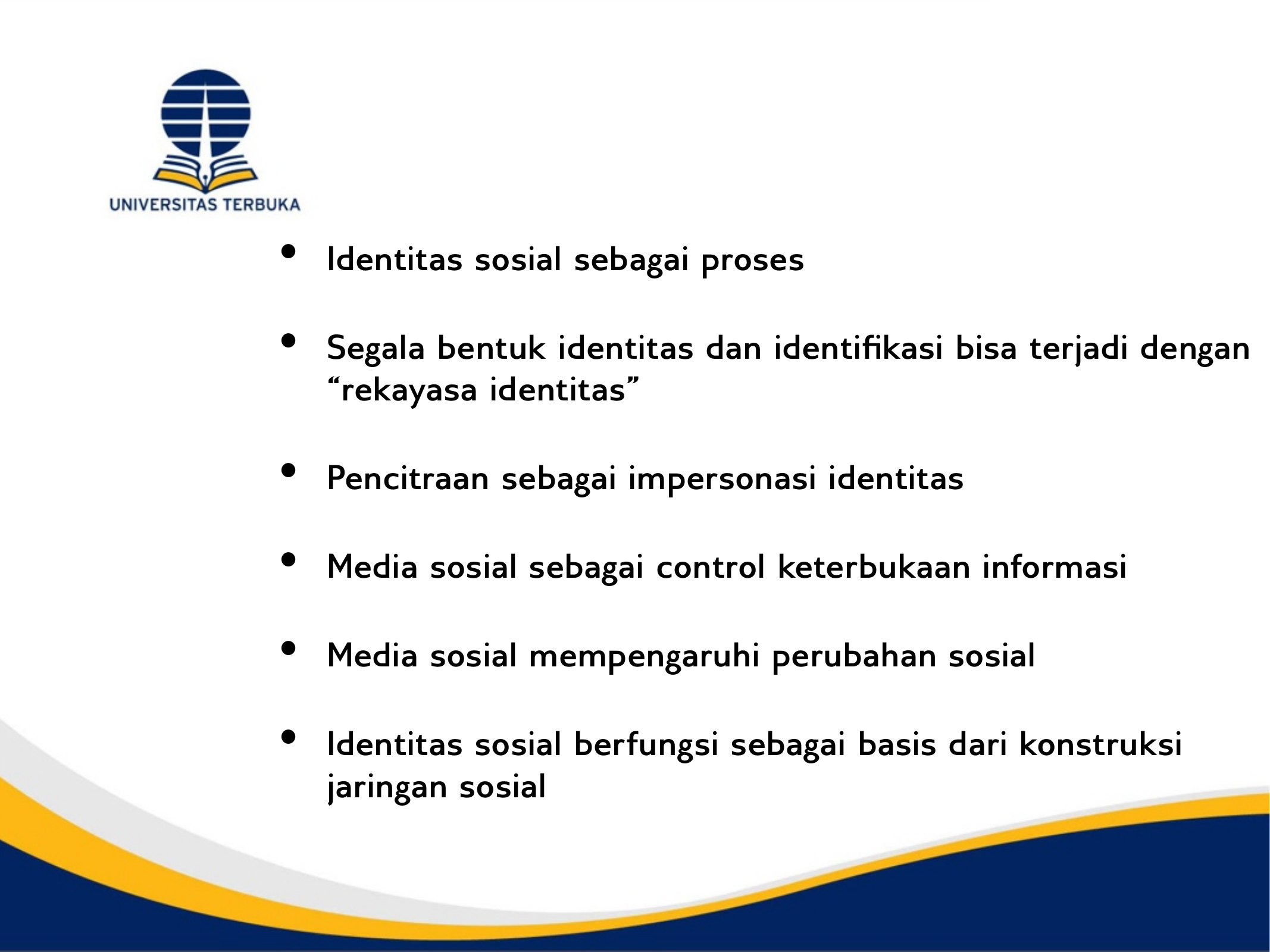

#
Identitas sosial sebagai proses
Segala bentuk identitas dan identifikasi bisa terjadi dengan “rekayasa identitas”
Pencitraan sebagai impersonasi identitas
Media sosial sebagai control keterbukaan informasi
Media sosial mempengaruhi perubahan sosial
Identitas sosial berfungsi sebagai basis dari konstruksi jaringan sosial